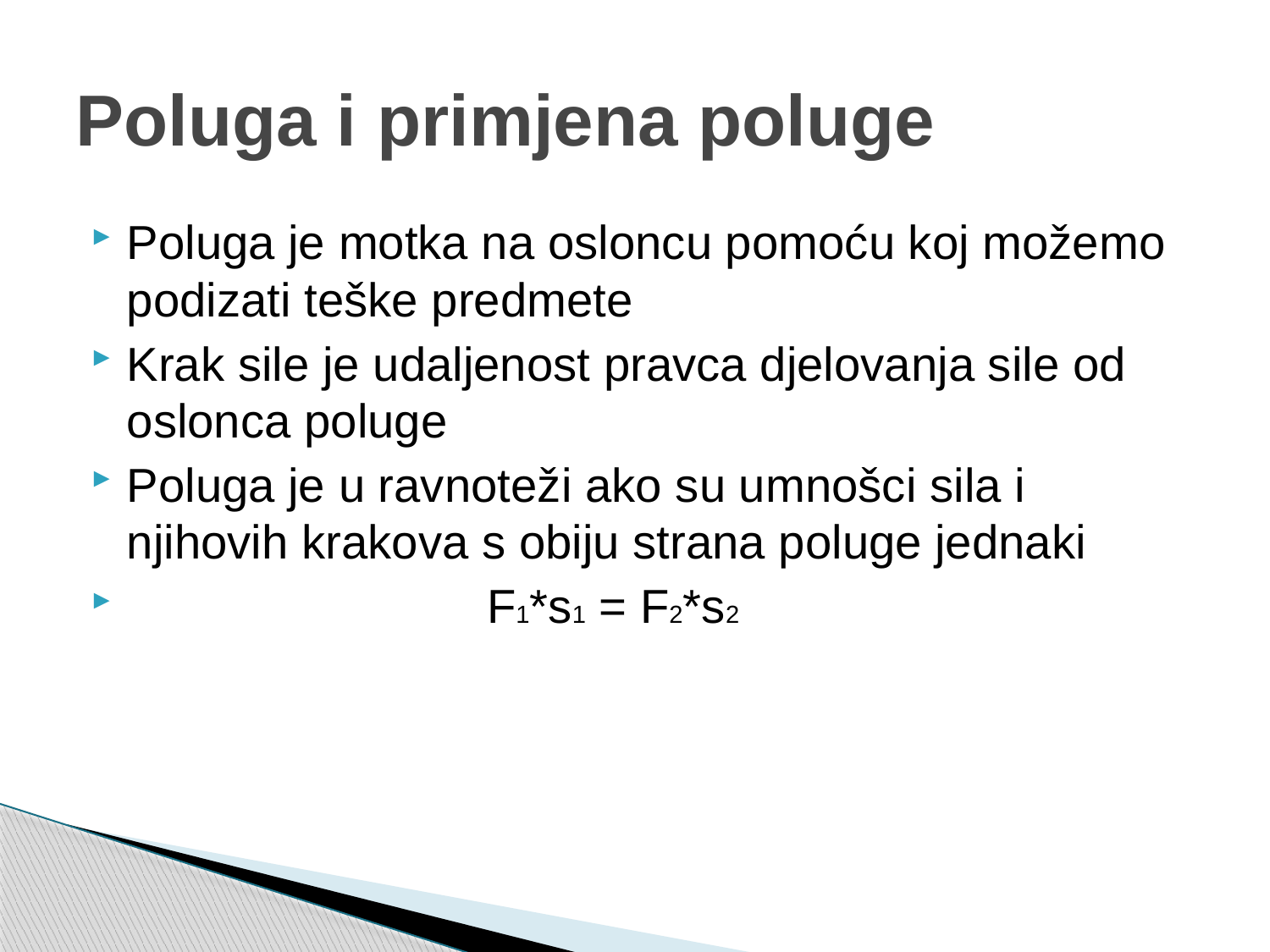

# Poluga i primjena poluge
Poluga je motka na osloncu pomoću koj možemo podizati teške predmete
Krak sile je udaljenost pravca djelovanja sile od oslonca poluge
Poluga je u ravnoteži ako su umnošci sila i njihovih krakova s obiju strana poluge jednaki
                           F1*s1 = F2*s2